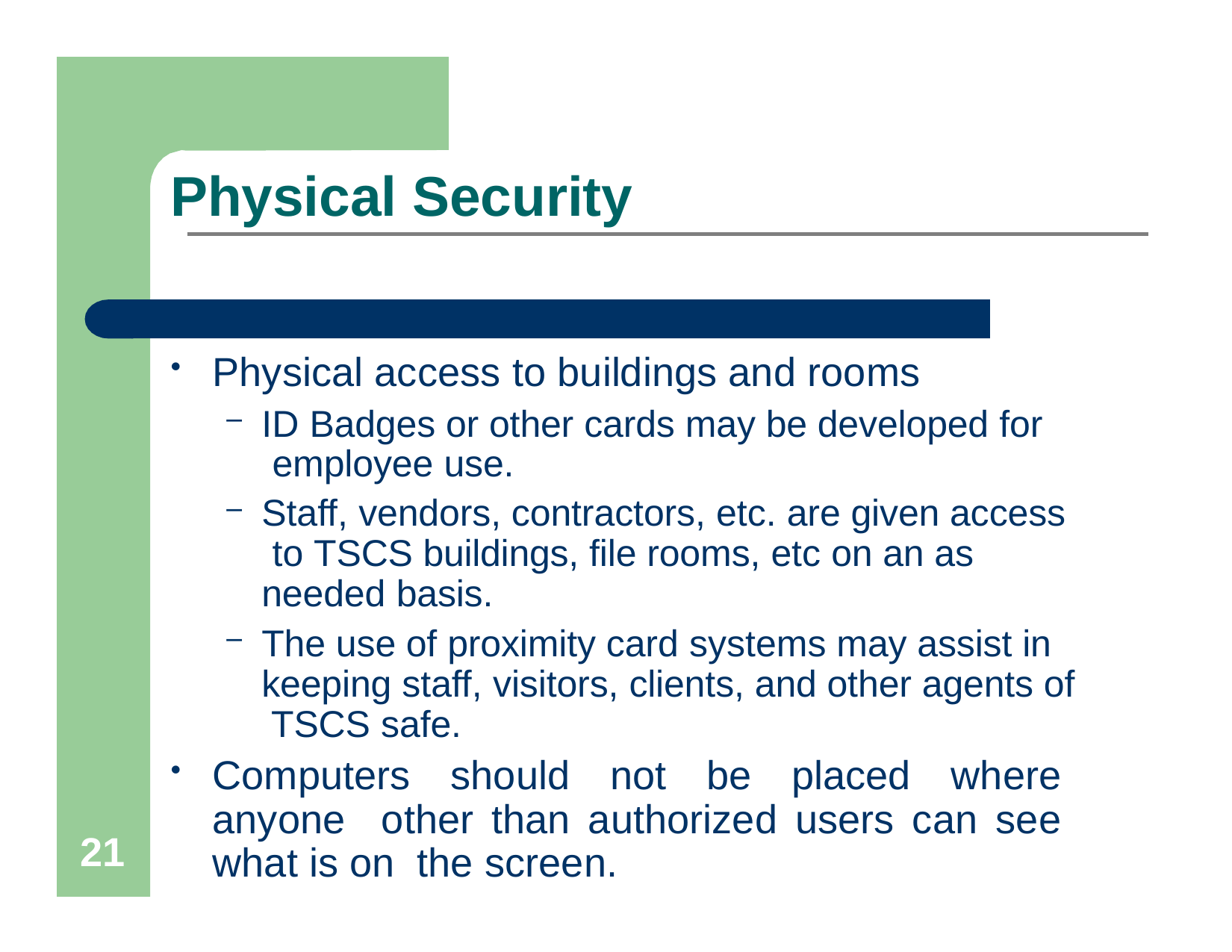

# Physical Security

Physical access to buildings and rooms
ID Badges or other cards may be developed for  employee use.
Staff, vendors, contractors, etc. are given access  to TSCS buildings, file rooms, etc on an as  needed basis.
The use of proximity card systems may assist in  keeping staff, visitors, clients, and other agents of  TSCS safe.
Computers should not be placed where anyone  other than authorized users can see what is on  the screen.
21